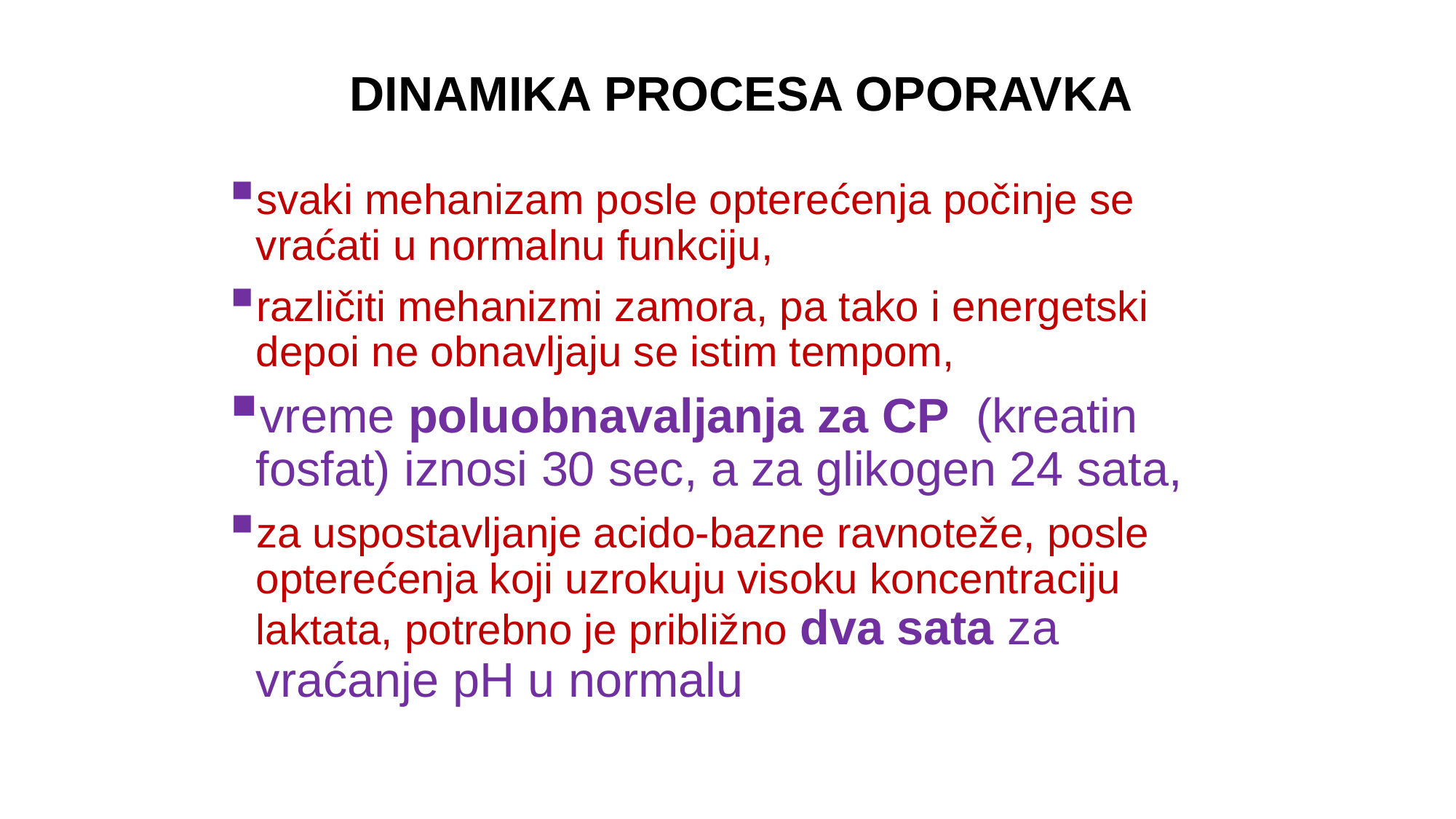

# DINAMIKA PROCESA OPORAVKA
svaki mehanizam posle opterećenja počinje se vraćati u normalnu funkciju,
različiti mehanizmi zamora, pa tako i energetski depoi ne obnavljaju se istim tempom,
vreme poluobnavaljanja za CP  (kreatin fosfat) iznosi 30 sec, a za glikogen 24 sata,
za uspostavljanje acido-bazne ravnoteže, posle opterećenja koji uzrokuju visoku koncentraciju laktata, potrebno je približno dva sata za vraćanje pH u normalu